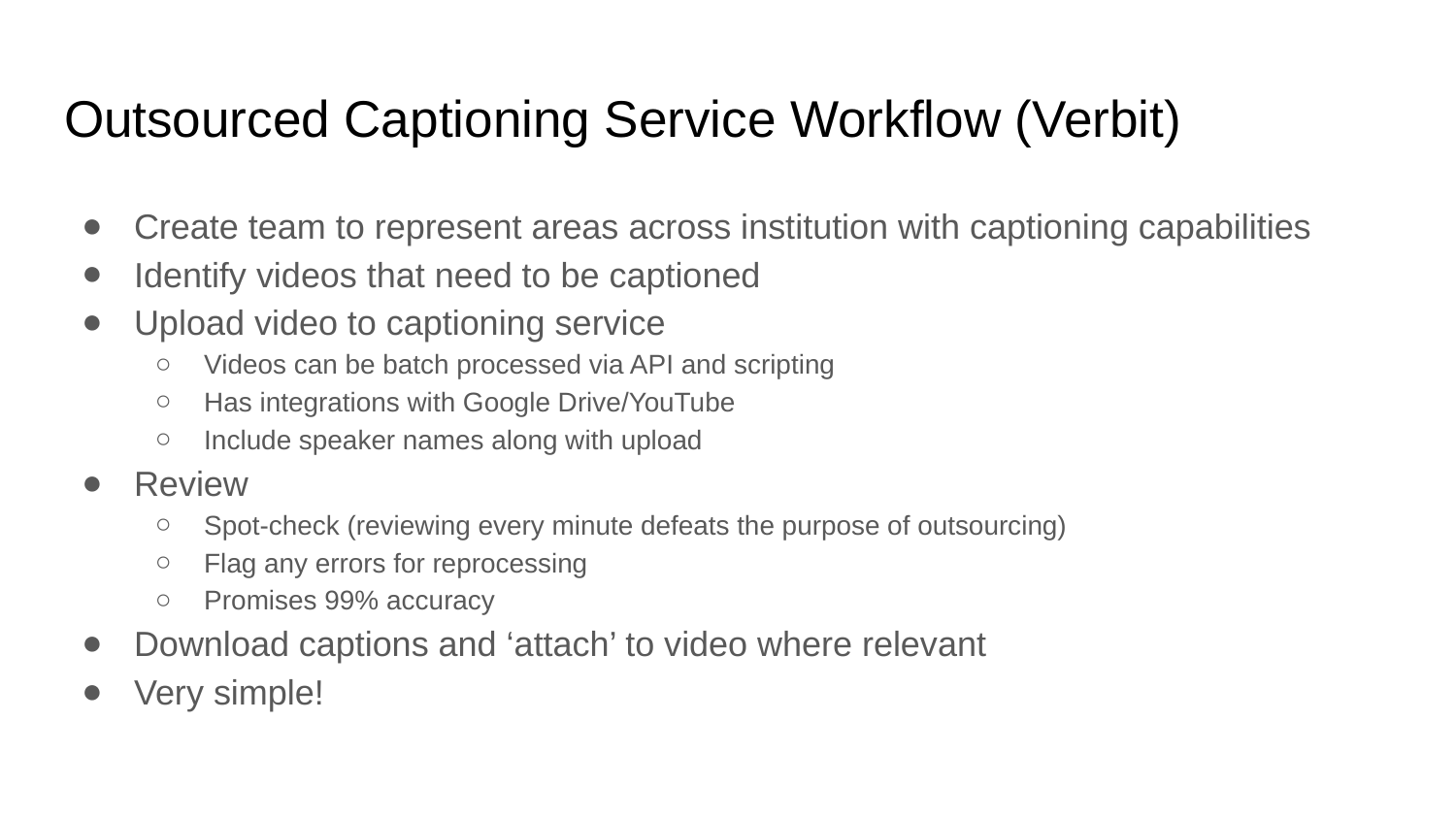

# Outsourced Captioning Service Workflow (Verbit)
Create team to represent areas across institution with captioning capabilities
Identify videos that need to be captioned
Upload video to captioning service
Videos can be batch processed via API and scripting
Has integrations with Google Drive/YouTube
Include speaker names along with upload
Review
Spot-check (reviewing every minute defeats the purpose of outsourcing)
Flag any errors for reprocessing
Promises 99% accuracy
Download captions and ‘attach’ to video where relevant
Very simple!